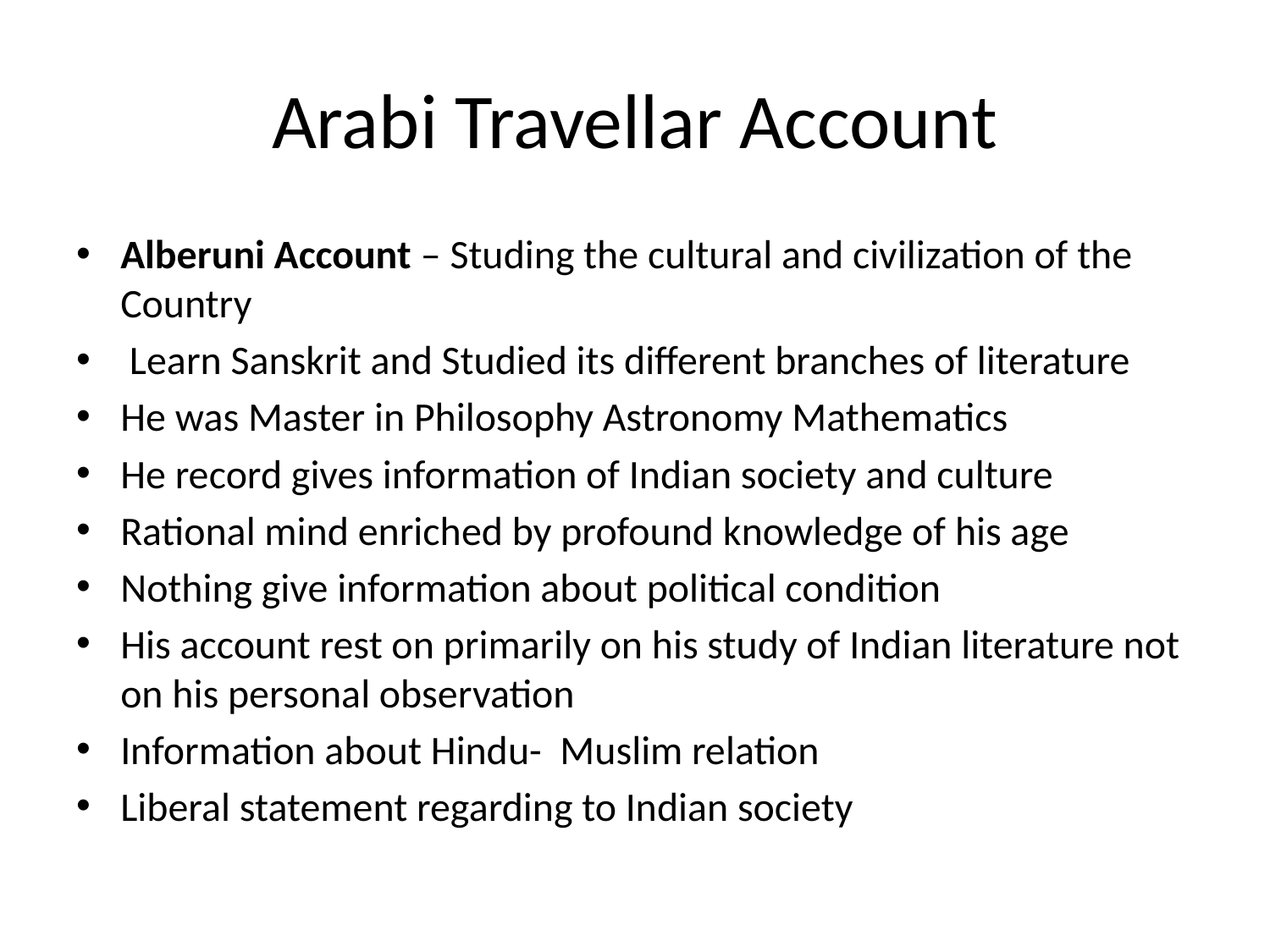

# Arabi Travellar Account
Alberuni Account – Studing the cultural and civilization of the Country
 Learn Sanskrit and Studied its different branches of literature
He was Master in Philosophy Astronomy Mathematics
He record gives information of Indian society and culture
Rational mind enriched by profound knowledge of his age
Nothing give information about political condition
His account rest on primarily on his study of Indian literature not on his personal observation
Information about Hindu-  Muslim relation
Liberal statement regarding to Indian society